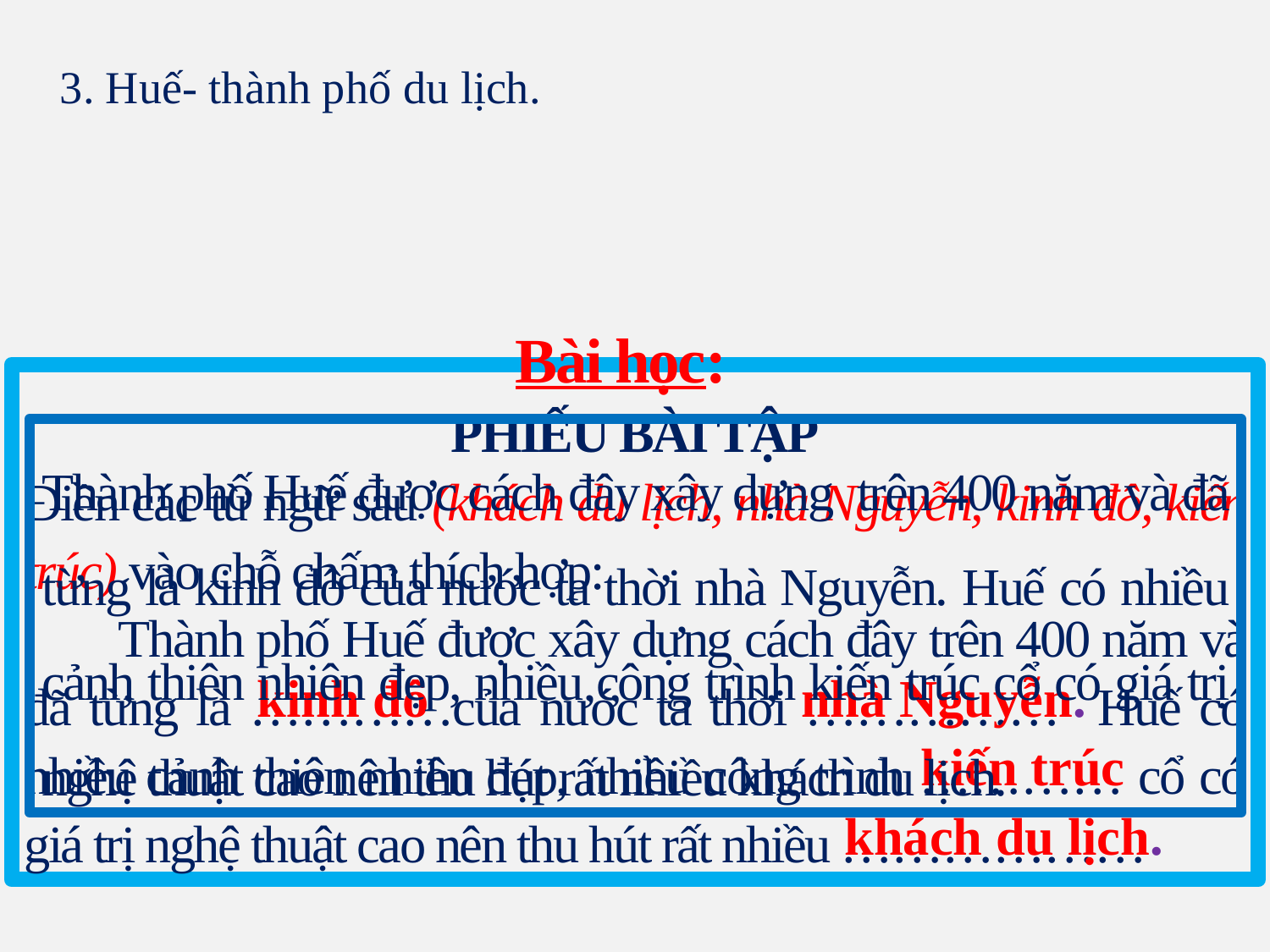

3. Huế- thành phố du lịch.
Bài học:
PHIẾU BÀI TẬP
Điền các từ ngữ sau (khách du lịch, nhà Nguyễn, kinh đô, kiến trúc) vào chỗ chấm thích hợp:
       Thành phố Huế được xây dựng cách đây trên 400 năm và đã từng là …………của nước ta thời ……………  Huế có nhiều cảnh thiên nhiên đẹp, nhiều công trình ………… cổ có giá trị nghệ thuật cao nên thu hút rất nhiều ………………
Thành phố Huế được cách đây xây dựng  trên 400 năm và đã từng là kinh đô của nước ta thời nhà Nguyễn. Huế có nhiều cảnh thiên nhiên đẹp, nhiều công trình kiến trúc cổ có giá trị nghệ thuật cao nên thu hút rất nhiều khách du lịch.
kinh đô
nhà Nguyễn.
kiến trúc
khách du lịch.